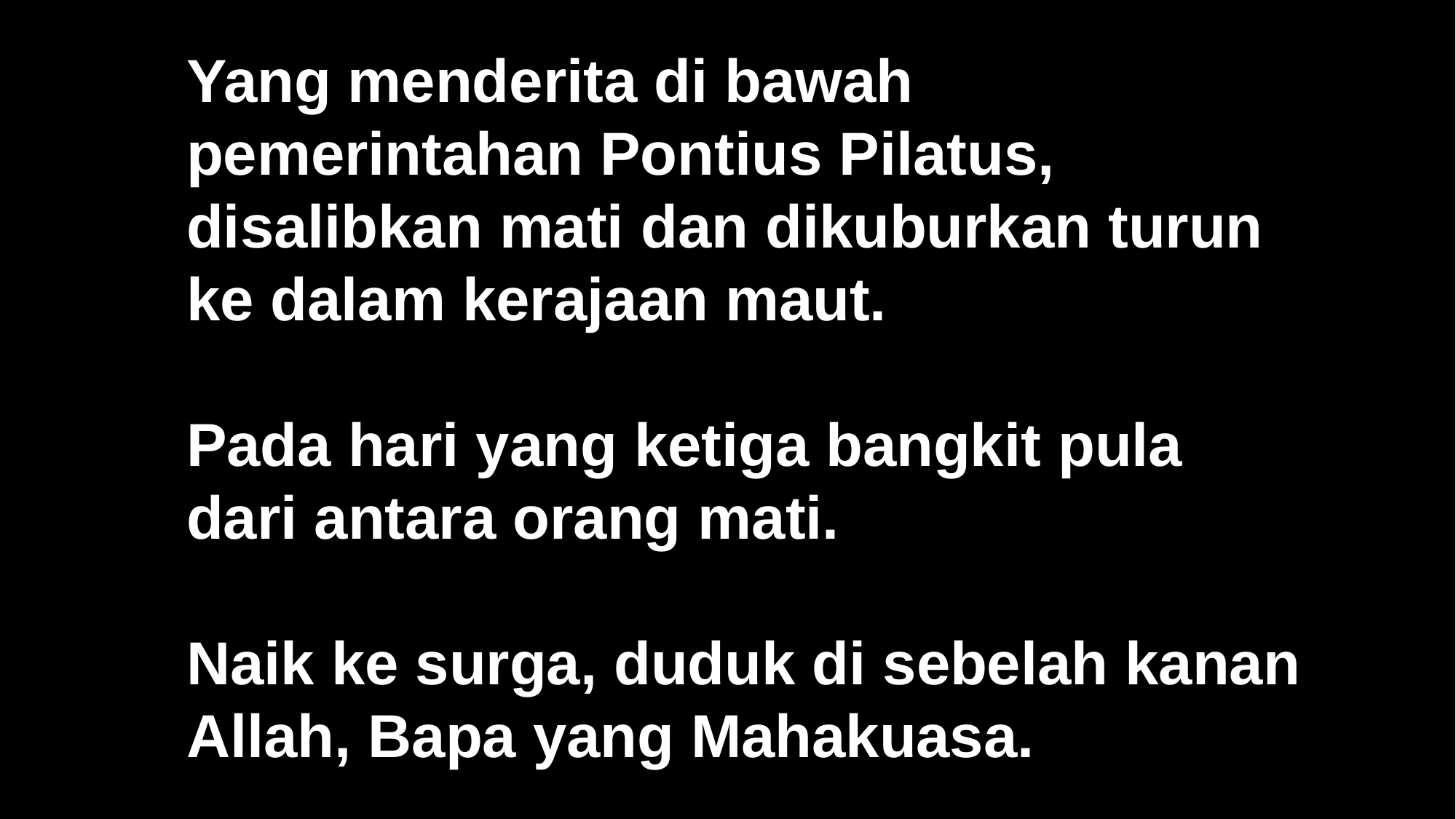

Yang menderita di bawah pemerintahan Pontius Pilatus,
disalibkan mati dan dikuburkan turun ke dalam kerajaan maut.

Pada hari yang ketiga bangkit pula dari antara orang mati.

Naik ke surga, duduk di sebelah kanan Allah, Bapa yang Mahakuasa.